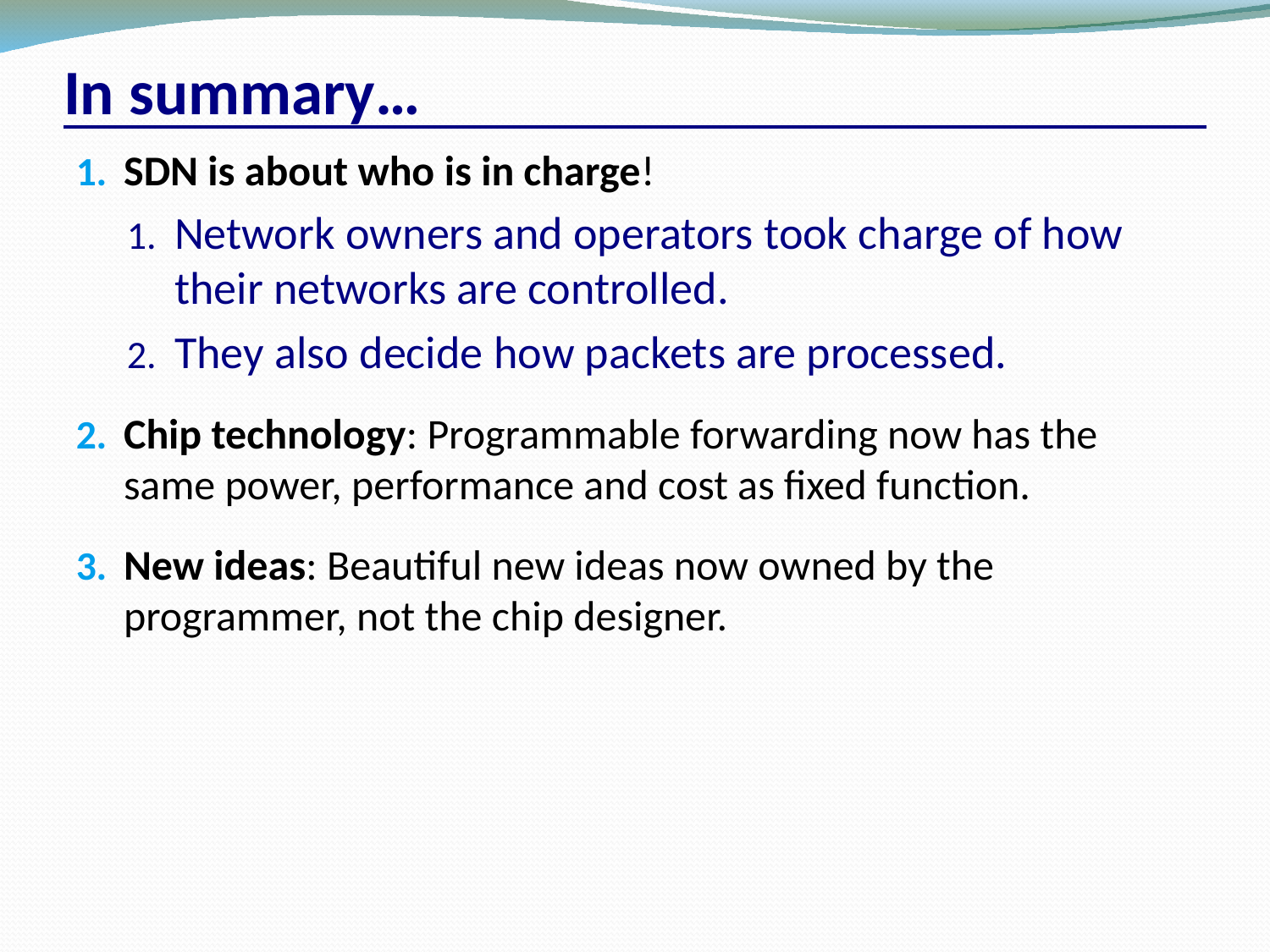

# In summary…
SDN is about who is in charge!
Network owners and operators took charge of how their networks are controlled.
They also decide how packets are processed.
Chip technology: Programmable forwarding now has the same power, performance and cost as fixed function.
New ideas: Beautiful new ideas now owned by the programmer, not the chip designer.